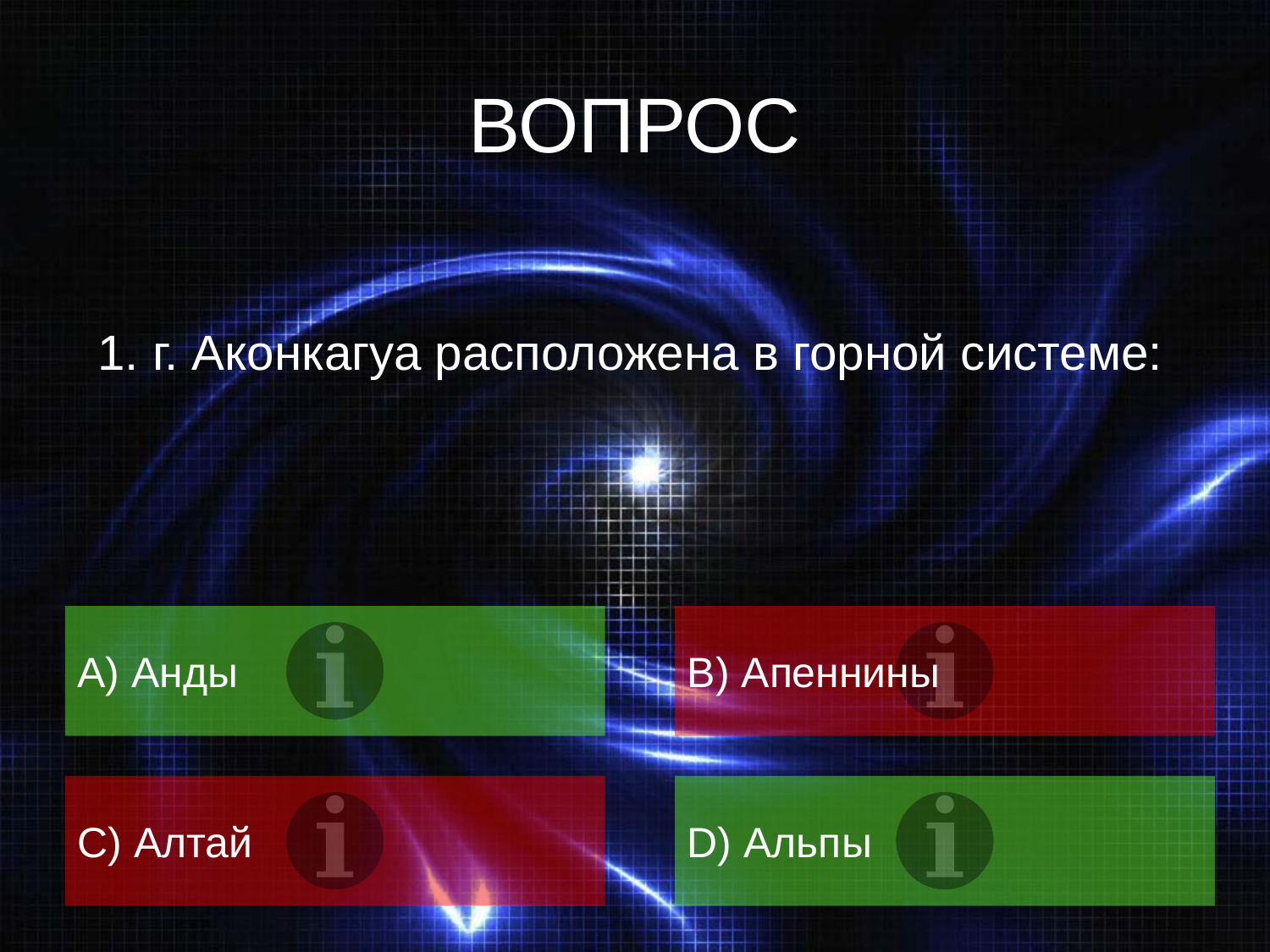

# ВОПРОС
1. г. Аконкагуа расположена в горной системе:
A) Анды
B) Апеннины
C) Алтай
D) Альпы